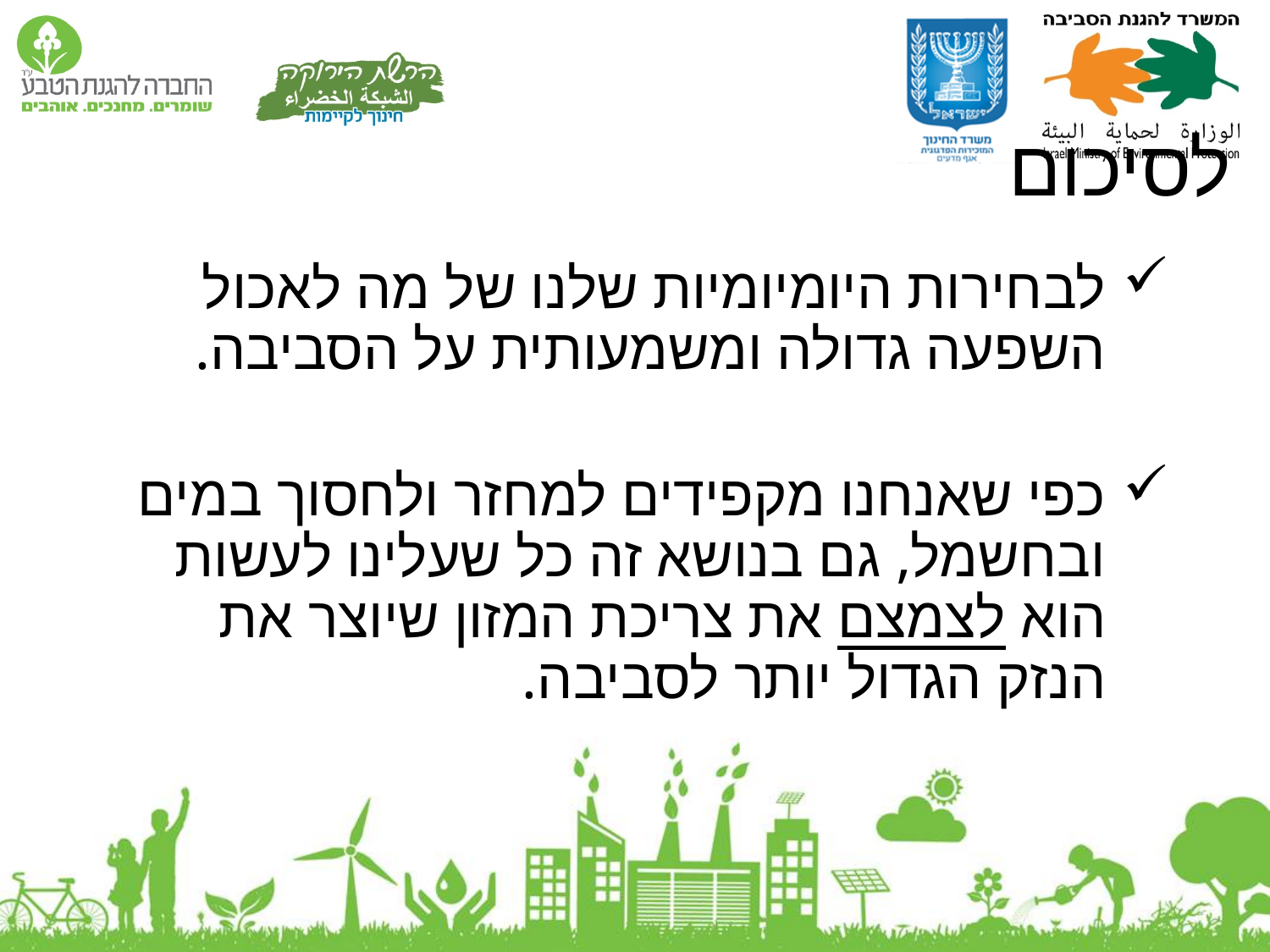

# לסיכום
לבחירות היומיומיות שלנו של מה לאכול השפעה גדולה ומשמעותית על הסביבה.
כפי שאנחנו מקפידים למחזר ולחסוך במים ובחשמל, גם בנושא זה כל שעלינו לעשות הוא לצמצם את צריכת המזון שיוצר את הנזק הגדול יותר לסביבה.